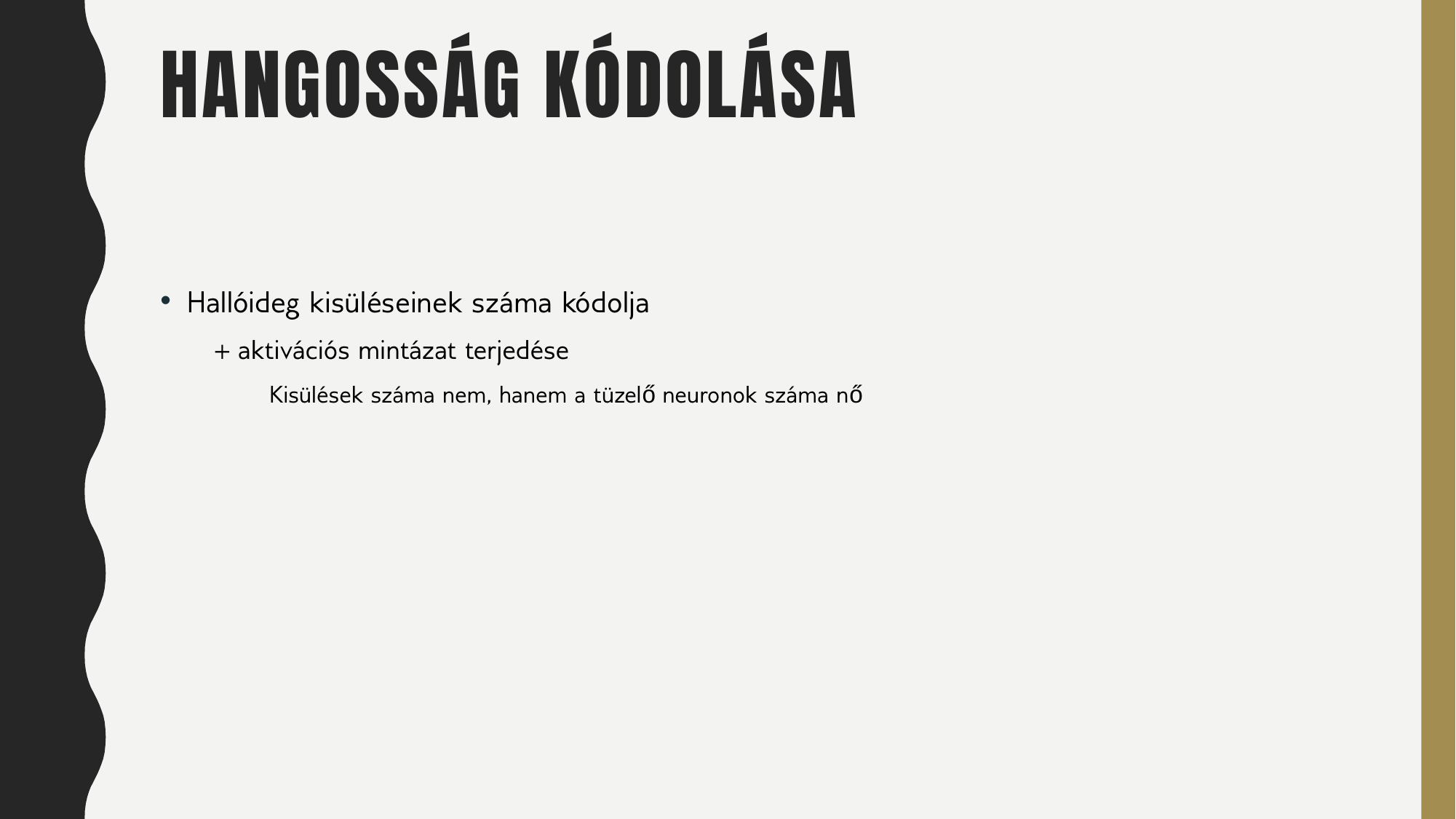

# Hangosság kódolása
Hallóideg kisüléseinek száma kódolja
+ aktivációs mintázat terjedése
Kisülések száma nem, hanem a tüzelő neuronok száma nő